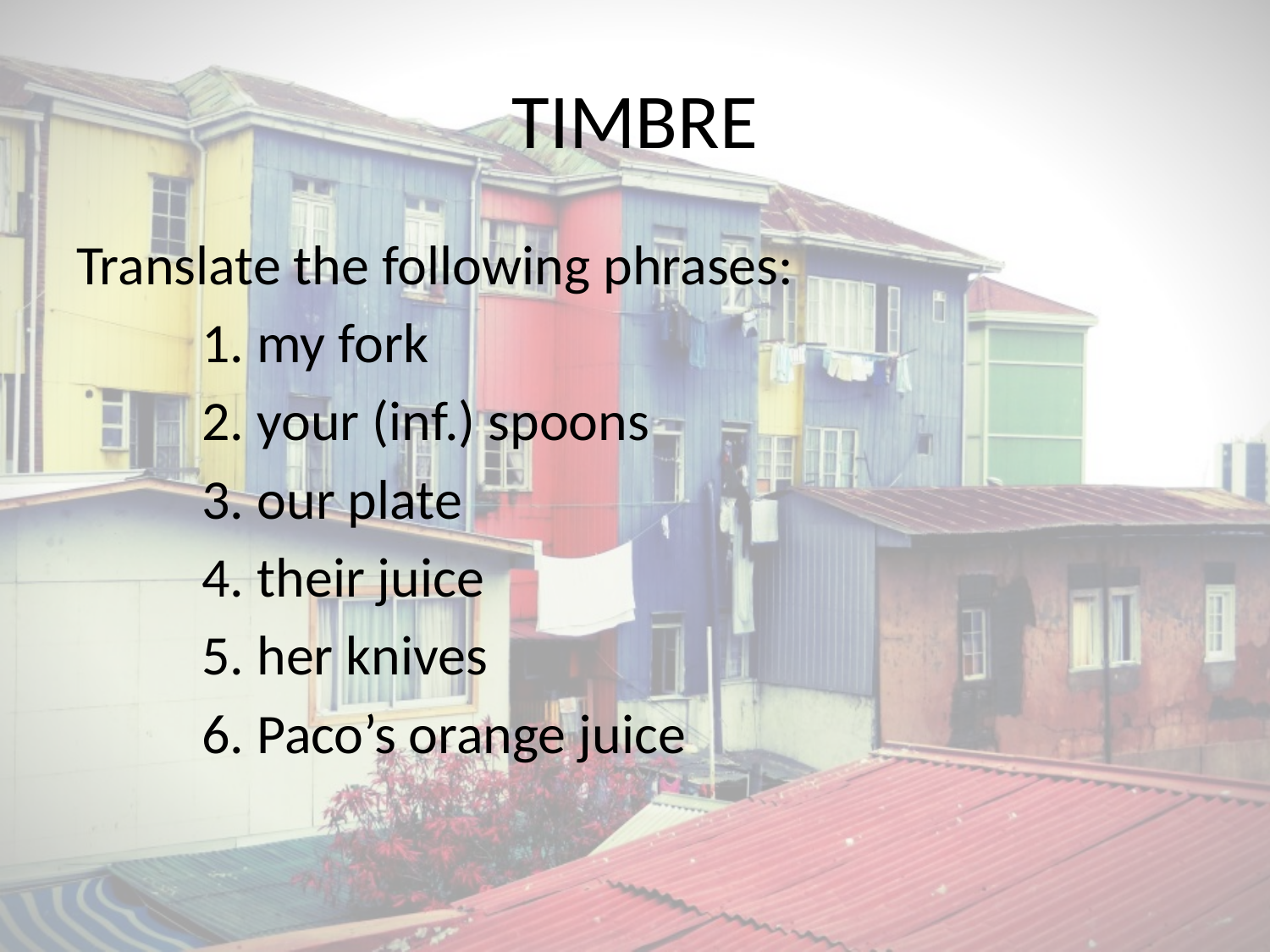

# TIMBRE
Translate the following phrases:
	1. my fork
	2. your (inf.) spoons
	3. our plate
	4. their juice
	5. her knives
	6. Paco’s orange juice